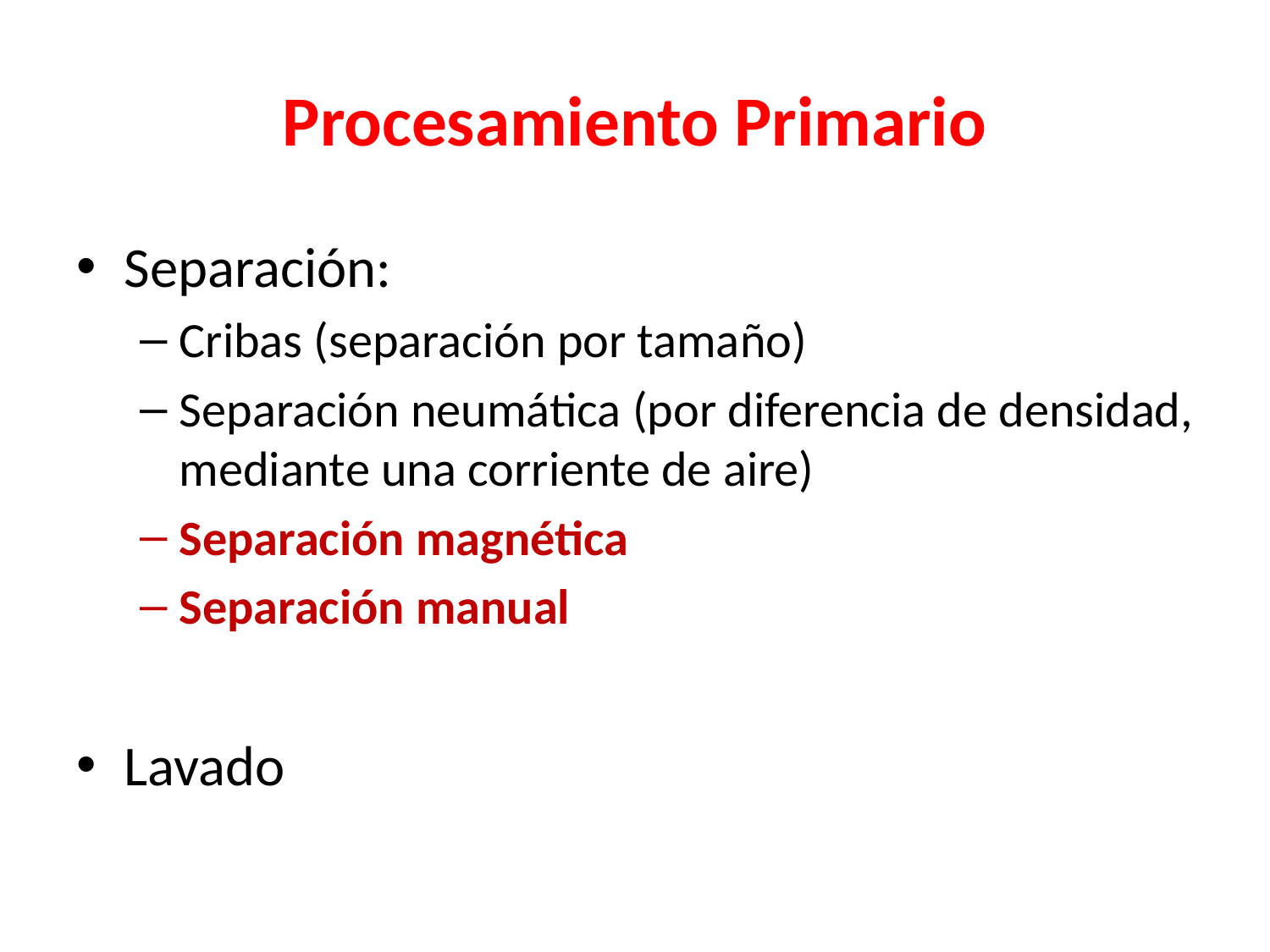

# Procesamiento Primario
Separación:
Cribas (separación por tamaño)
Separación neumática (por diferencia de densidad, mediante una corriente de aire)
Separación magnética
Separación manual

Lavado